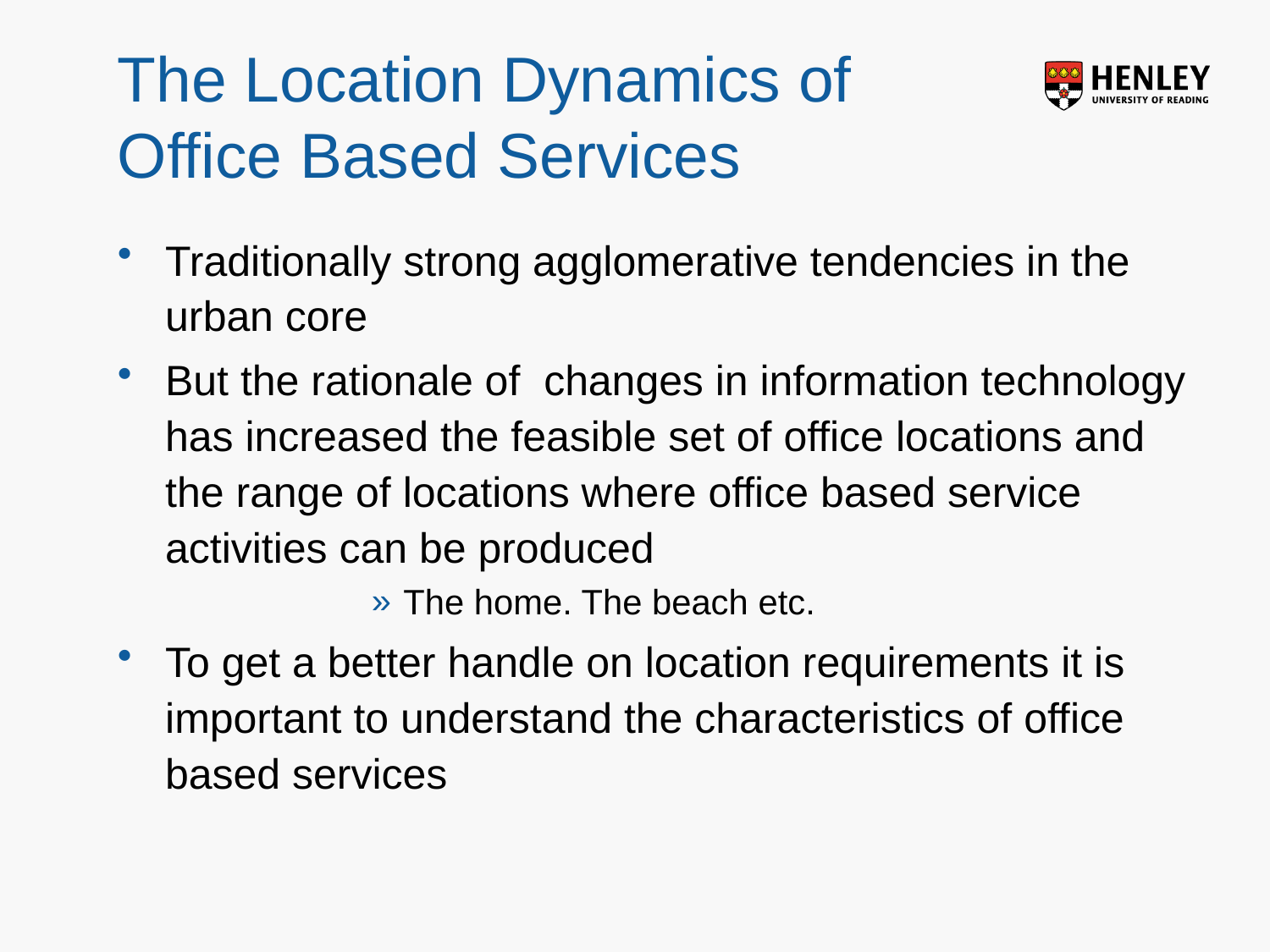

# The Location Dynamics of Office Based Services
Traditionally strong agglomerative tendencies in the urban core
But the rationale of  changes in information technology has increased the feasible set of office locations and the range of locations where office based service activities can be produced
The home. The beach etc.
To get a better handle on location requirements it is important to understand the characteristics of office based services